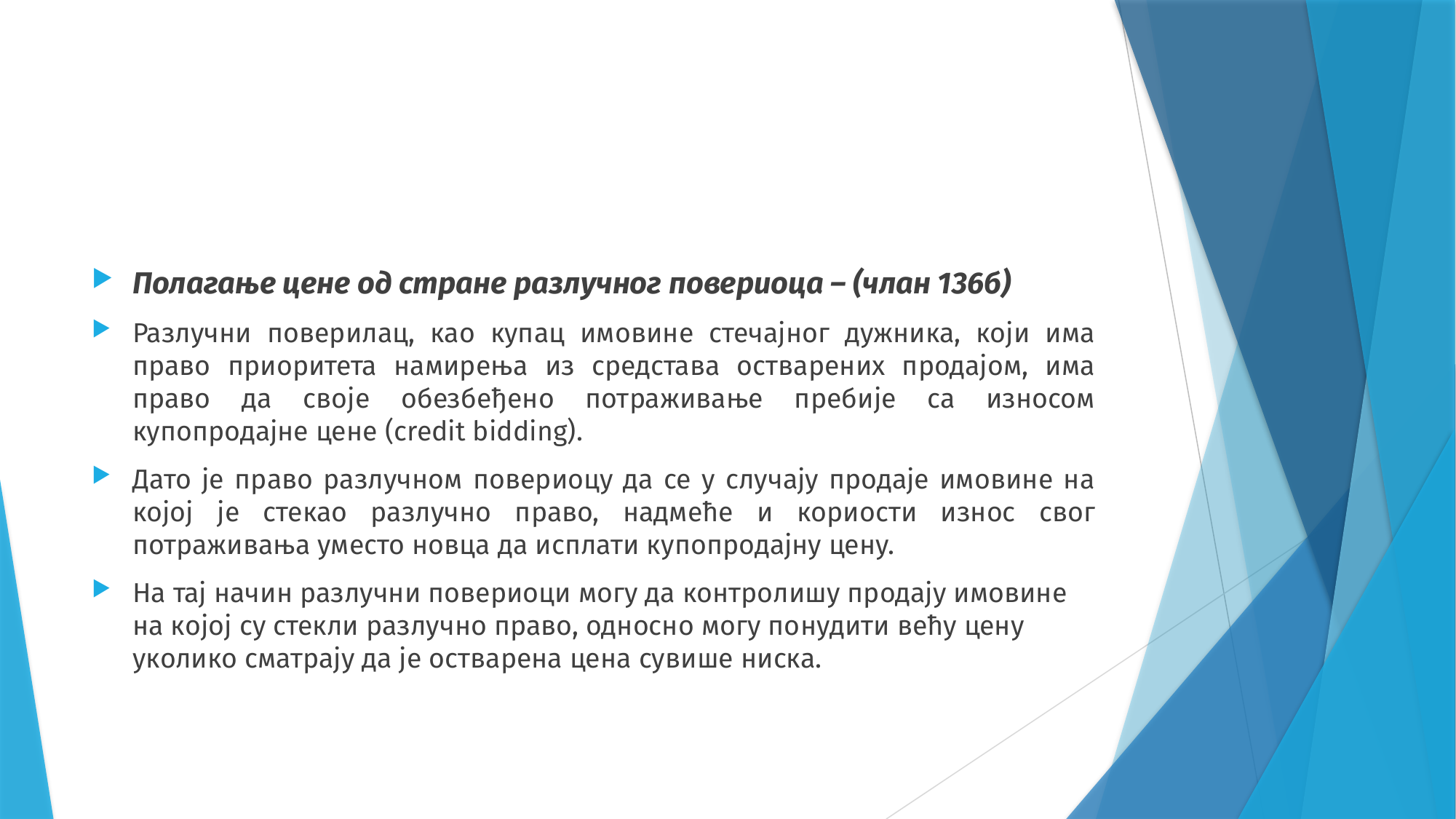

Полагање цене од стране разлучног повериоца – (члан 136б)
Разлучни поверилац, као купац имовине стечајног дужника, који има право приоритета намирења из средстава остварених продајом, има право да своје обезбеђено потраживање пребије са износом купопродајне цене (credit bidding).
Дато је право разлучном повериоцу да се у случају продаје имовине на којој је стекао разлучно право, надмеће и кориости износ свог потраживања уместо новца да исплати купопродајну цену.
На тај начин разлучни повериоци могу да контролишу продају имовине на којој су стекли разлучно право, односно могу понудити већу цену уколико сматрају да је остварена цена сувише ниска.